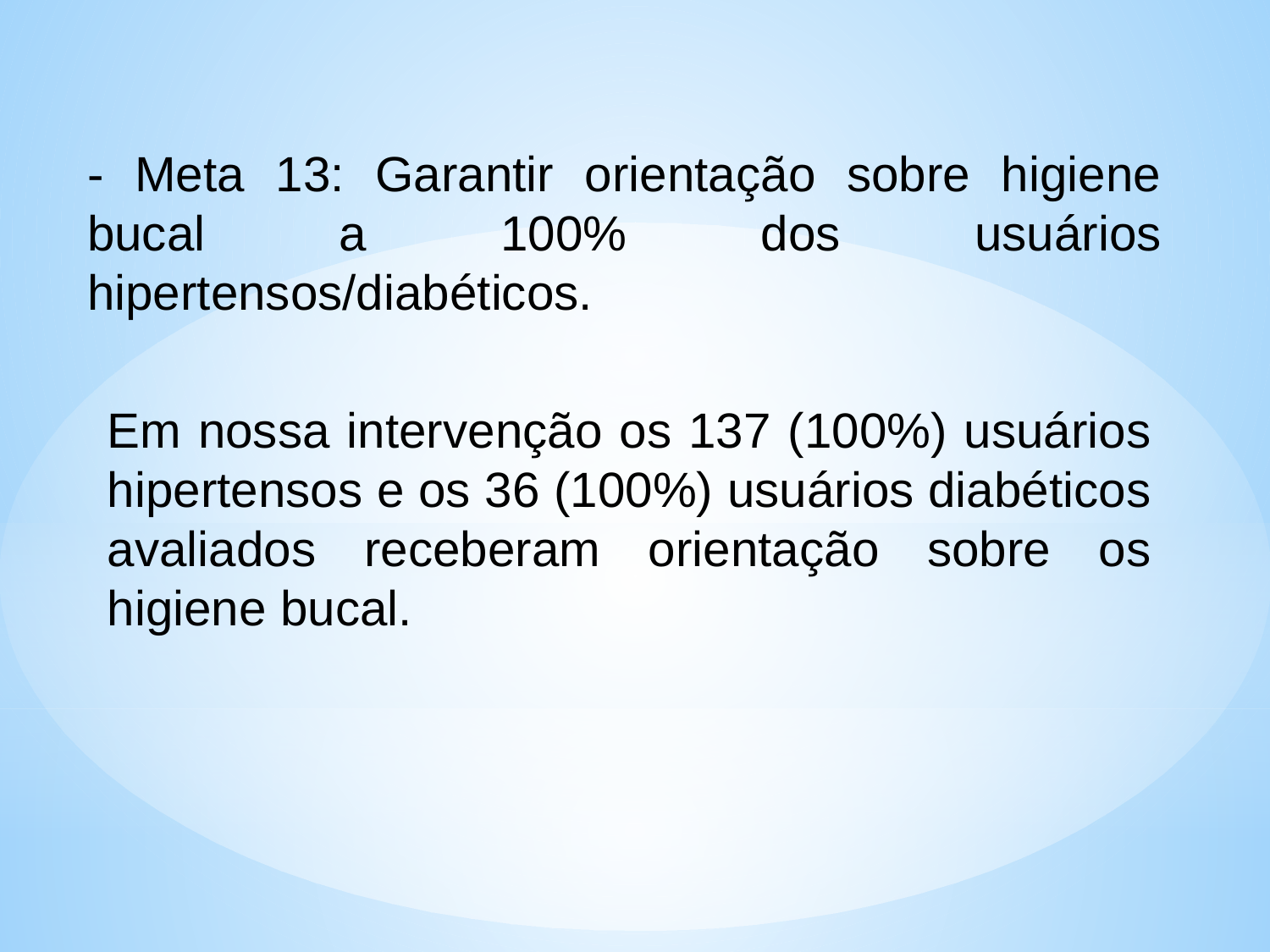

- Meta 13: Garantir orientação sobre higiene bucal a 100% dos usuários hipertensos/diabéticos.
Em nossa intervenção os 137 (100%) usuários hipertensos e os 36 (100%) usuários diabéticos avaliados receberam orientação sobre os higiene bucal.